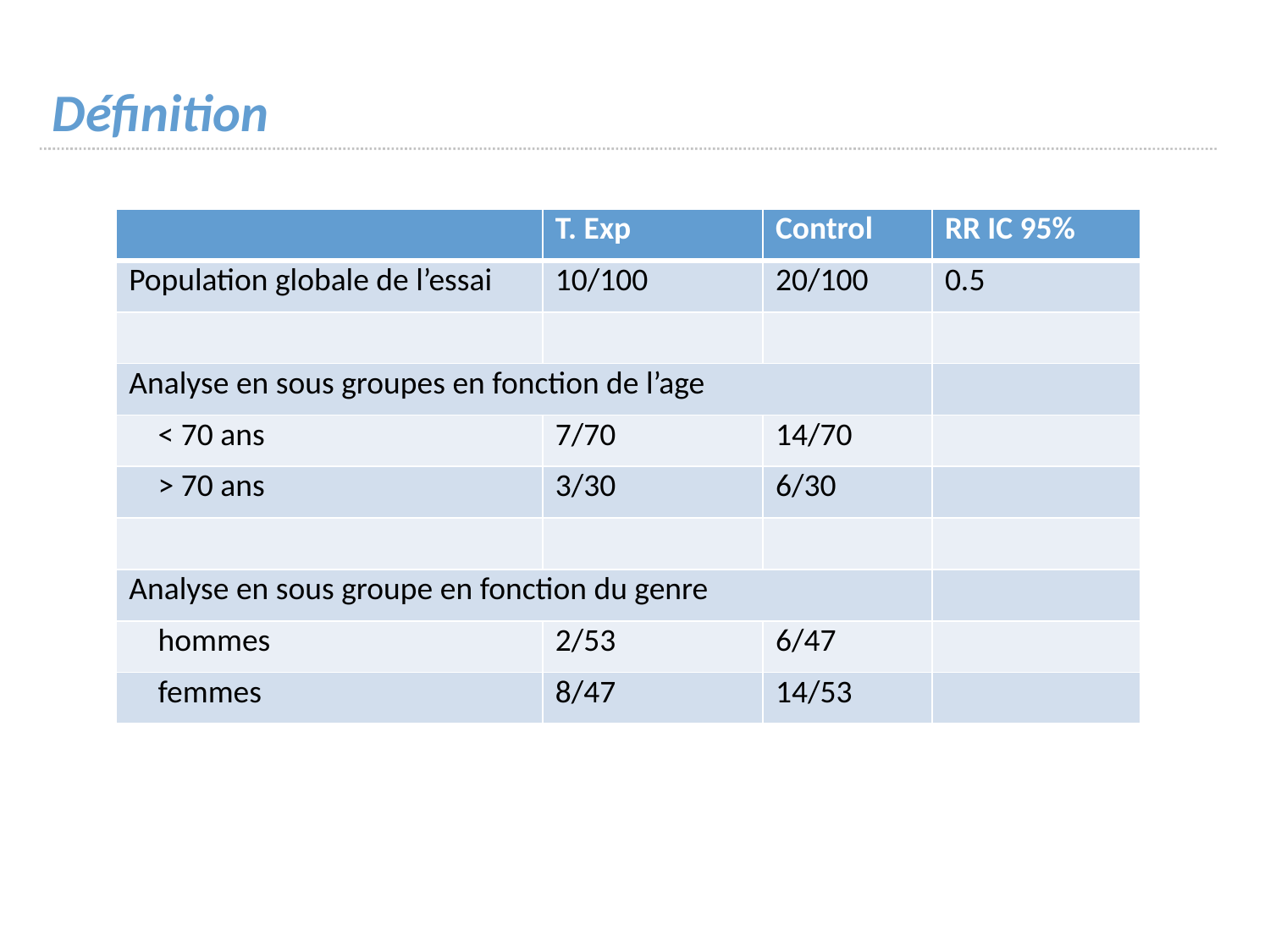

# Définition
|  | T. Exp | Control | RR IC 95% |
| --- | --- | --- | --- |
| Population globale de l’essai | 10/100 | 20/100 | 0.5 |
|  |  |  |  |
| Analyse en sous groupes en fonction de l’age |  |  |  |
| < 70 ans | 7/70 | 14/70 |  |
| > 70 ans | 3/30 | 6/30 |  |
|  |  |  |  |
| Analyse en sous groupe en fonction du genre |  |  |  |
| hommes | 2/53 | 6/47 |  |
| femmes | 8/47 | 14/53 |  |